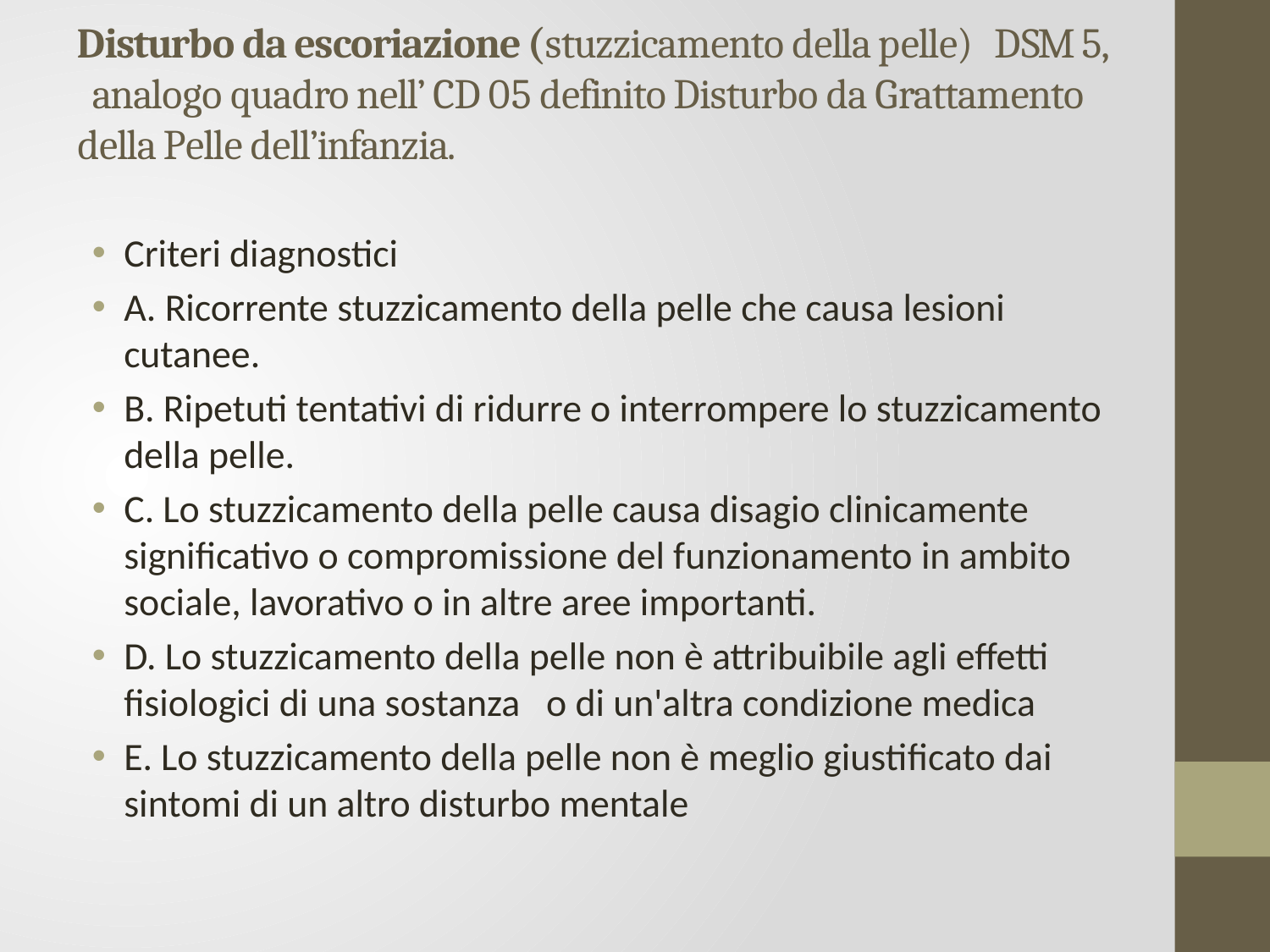

# Disturbo da escoriazione (stuzzicamento della pelle)   DSM 5,   analogo quadro nell’ CD 05 definito Disturbo da Grattamento della Pelle dell’infanzia.
Criteri diagnostici
A. Ricorrente stuzzicamento della pelle che causa lesioni cutanee.
B. Ripetuti tentativi di ridurre o interrompere lo stuzzicamento della pelle.
C. Lo stuzzicamento della pelle causa disagio clinicamente significativo o compromissione del funzionamento in ambito sociale, lavorativo o in altre aree importanti.
D. Lo stuzzicamento della pelle non è attribuibile agli effetti fisiologici di una sostanza   o di un'altra condizione medica
E. Lo stuzzicamento della pelle non è meglio giustificato dai sintomi di un altro disturbo mentale